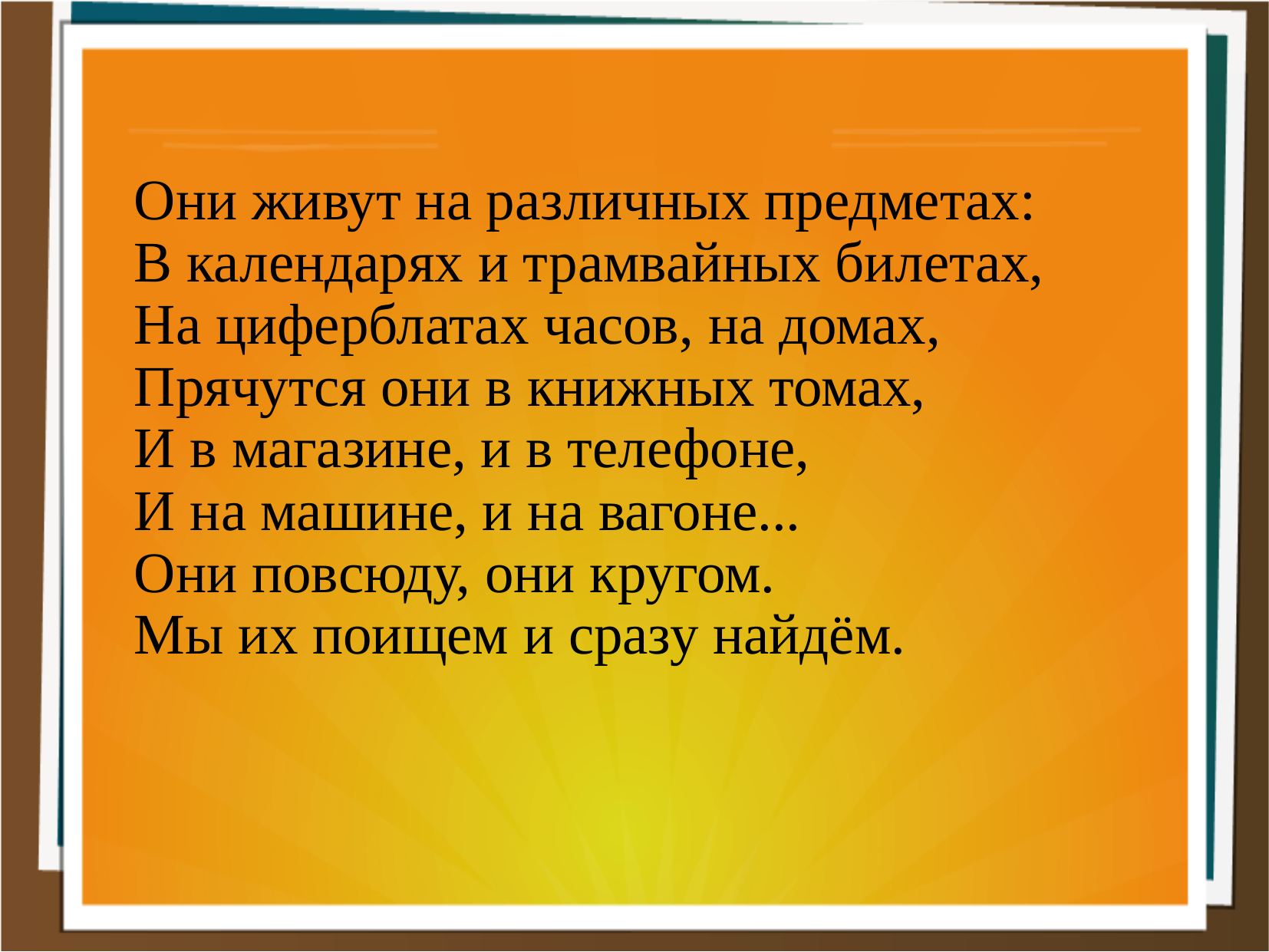

Они живут на различных предметах:
В календарях и трамвайных билетах,
На циферблатах часов, на домах,
Прячутся они в книжных томах,
И в магазине, и в телефоне,
И на машине, и на вагоне...
Они повсюду, они кругом.
Мы их поищем и сразу найдём.